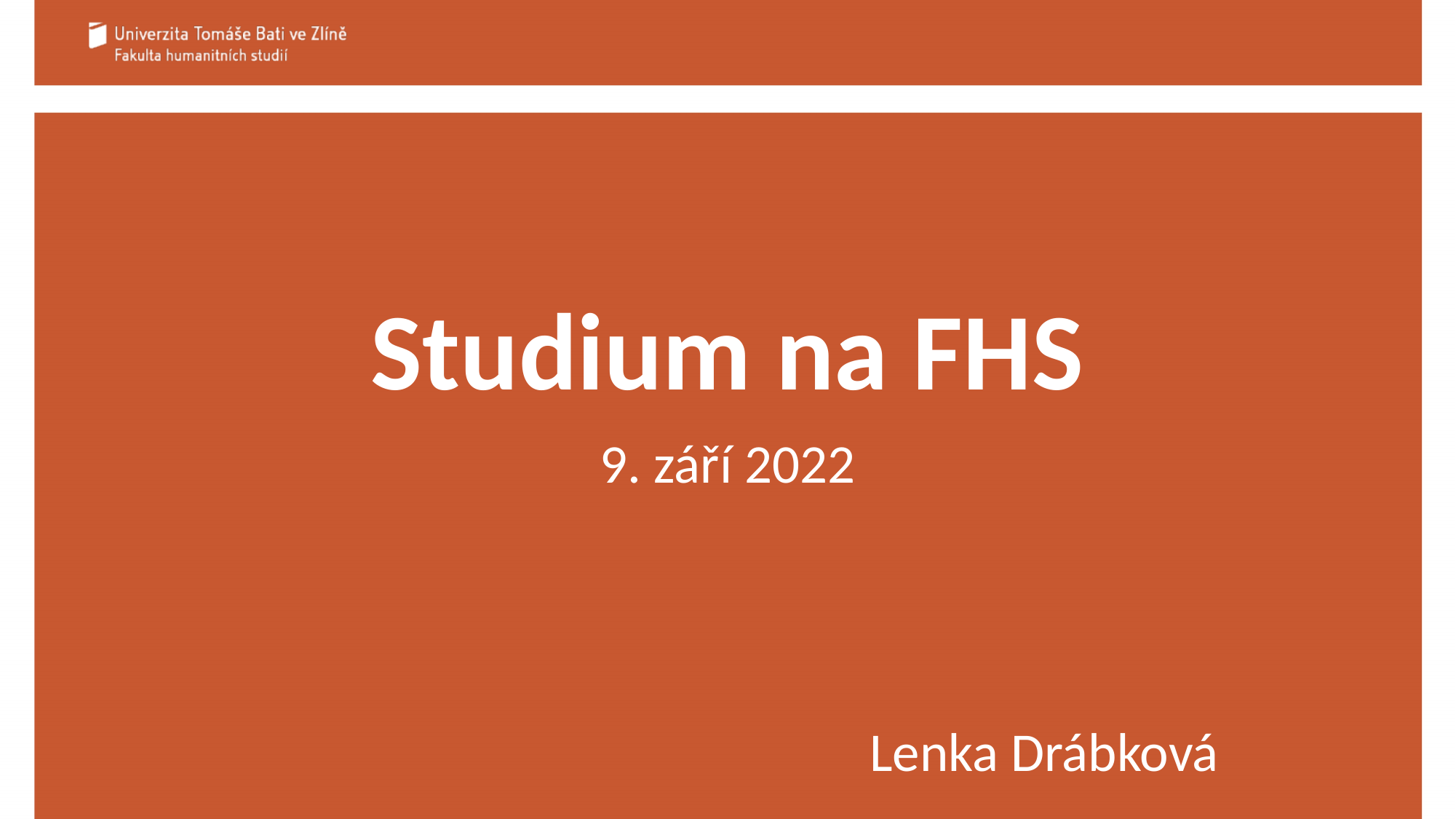

# Studium na FHS
9. září 2022
Lenka Drábková